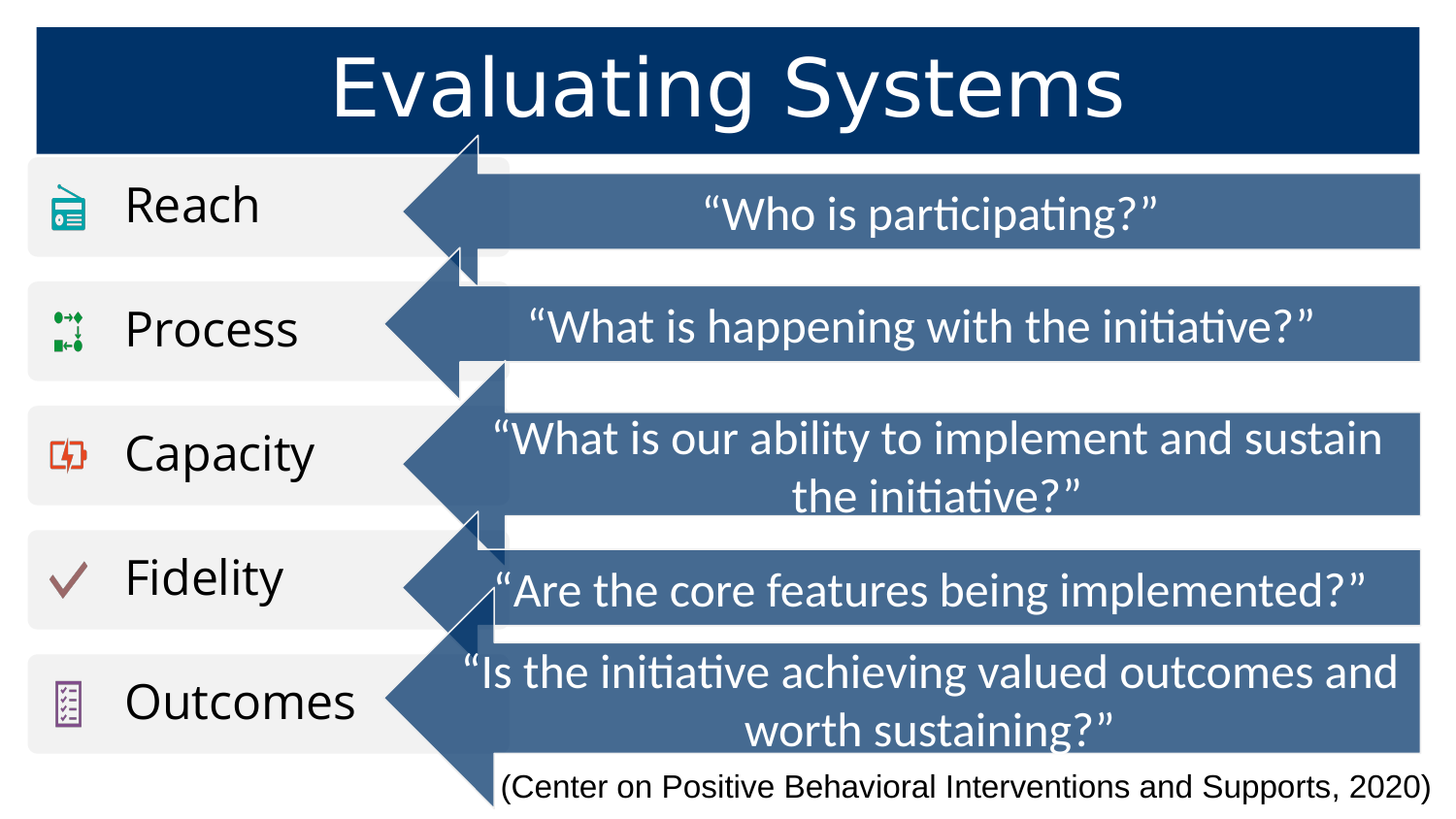

# Evaluating Systems
“Who is participating?”

Reach

Process

Capacity

Fidelity

Outcomes

“What is happening with the initiative?”
“What is our ability to implement and sustain the initiative?”
“Are the core features being implemented?”
“Is the initiative achieving valued outcomes and worth sustaining?”
(Center on Positive Behavioral Interventions and Supports, 2020)